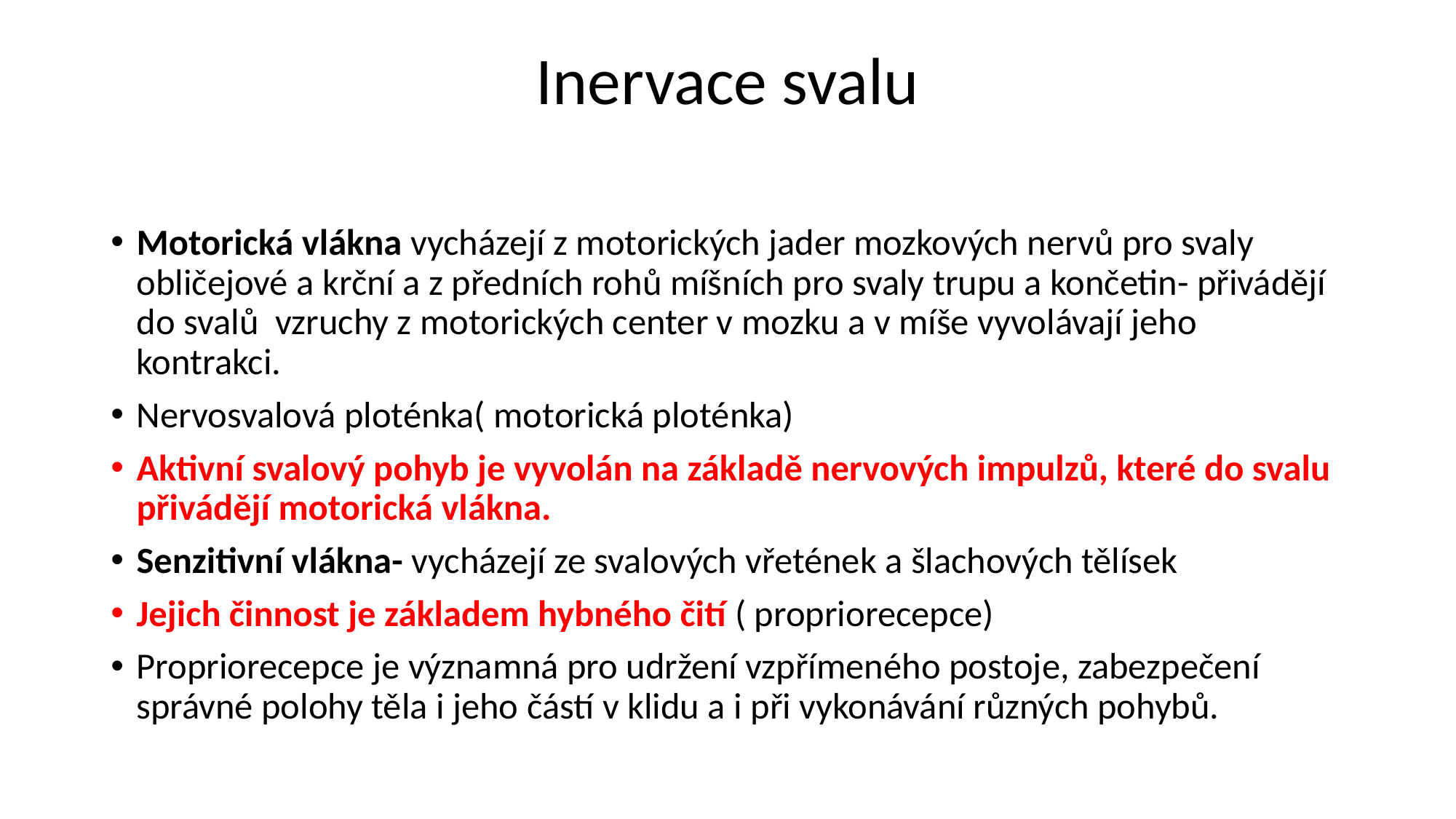

# Inervace svalu
Motorická vlákna vycházejí z motorických jader mozkových nervů pro svaly obličejové a krční a z předních rohů míšních pro svaly trupu a končetin- přivádějí do svalů  vzruchy z motorických center v mozku a v míše vyvolávají jeho kontrakci.
Nervosvalová ploténka( motorická ploténka)
Aktivní svalový pohyb je vyvolán na základě nervových impulzů, které do svalu přivádějí motorická vlákna.
Senzitivní vlákna- vycházejí ze svalových vřetének a šlachových tělísek
Jejich činnost je základem hybného čití ( propriorecepce)
Propriorecepce je významná pro udržení vzpřímeného postoje, zabezpečení správné polohy těla i jeho částí v klidu a i při vykonávání různých pohybů.